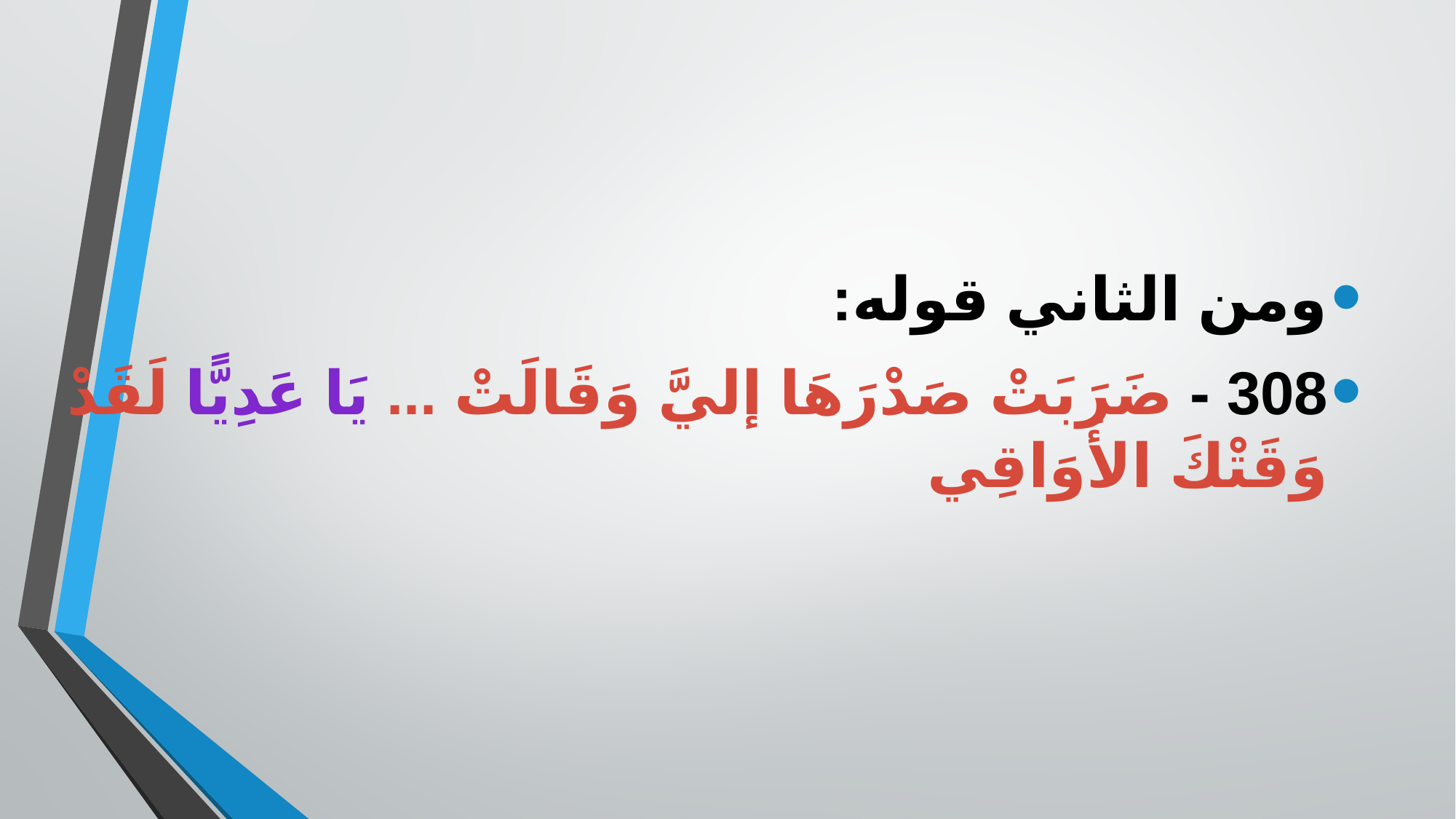

ومن الثاني قوله:
308 - ضَرَبَتْ صَدْرَهَا إليَّ وَقَالَتْ ... يَا عَدِيًّا لَقَدْ وَقَتْكَ الأَوَاقِي